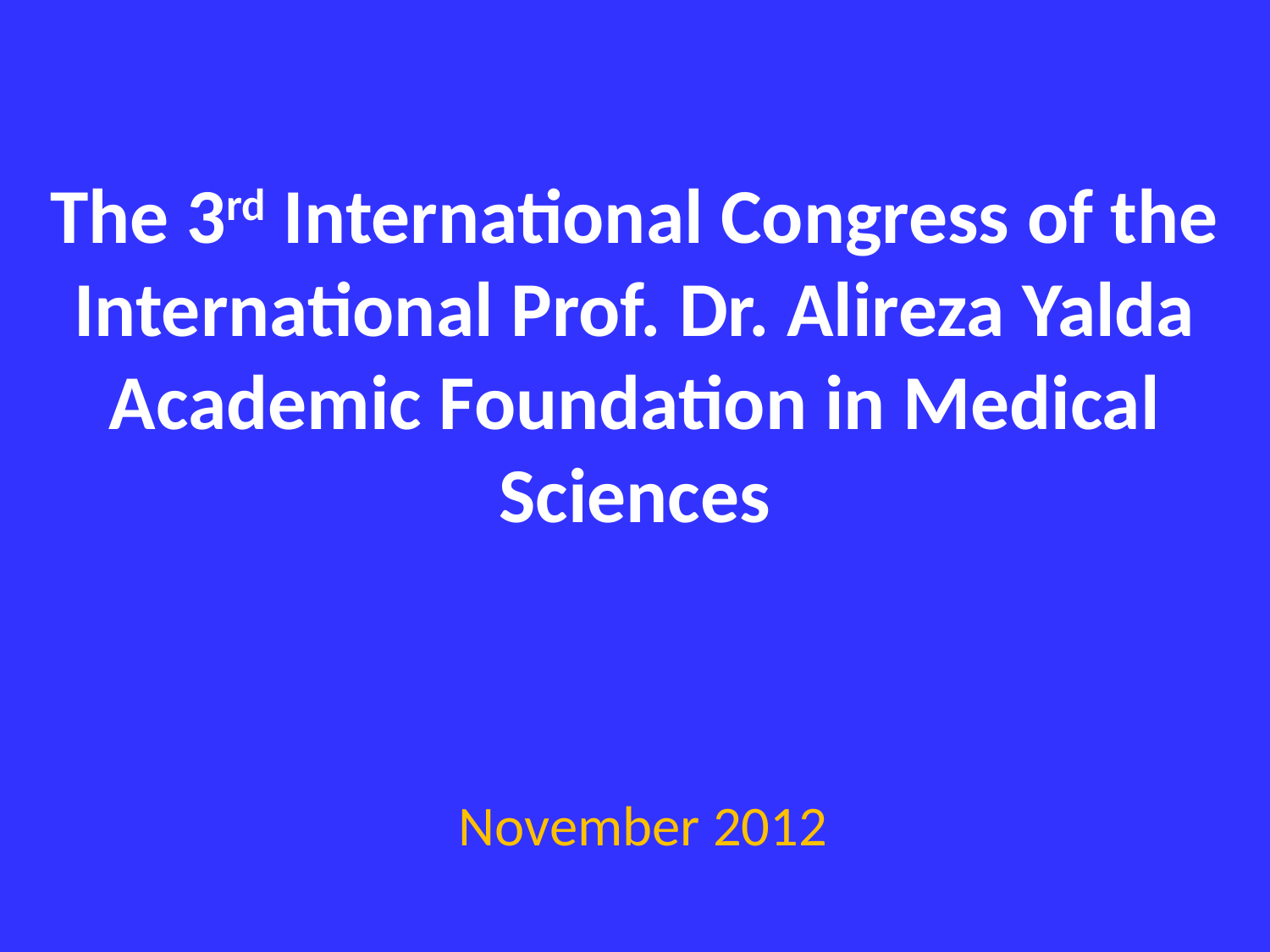

# The 3rd International Congress of the International Prof. Dr. Alireza Yalda Academic Foundation in Medical Sciences
November 2012